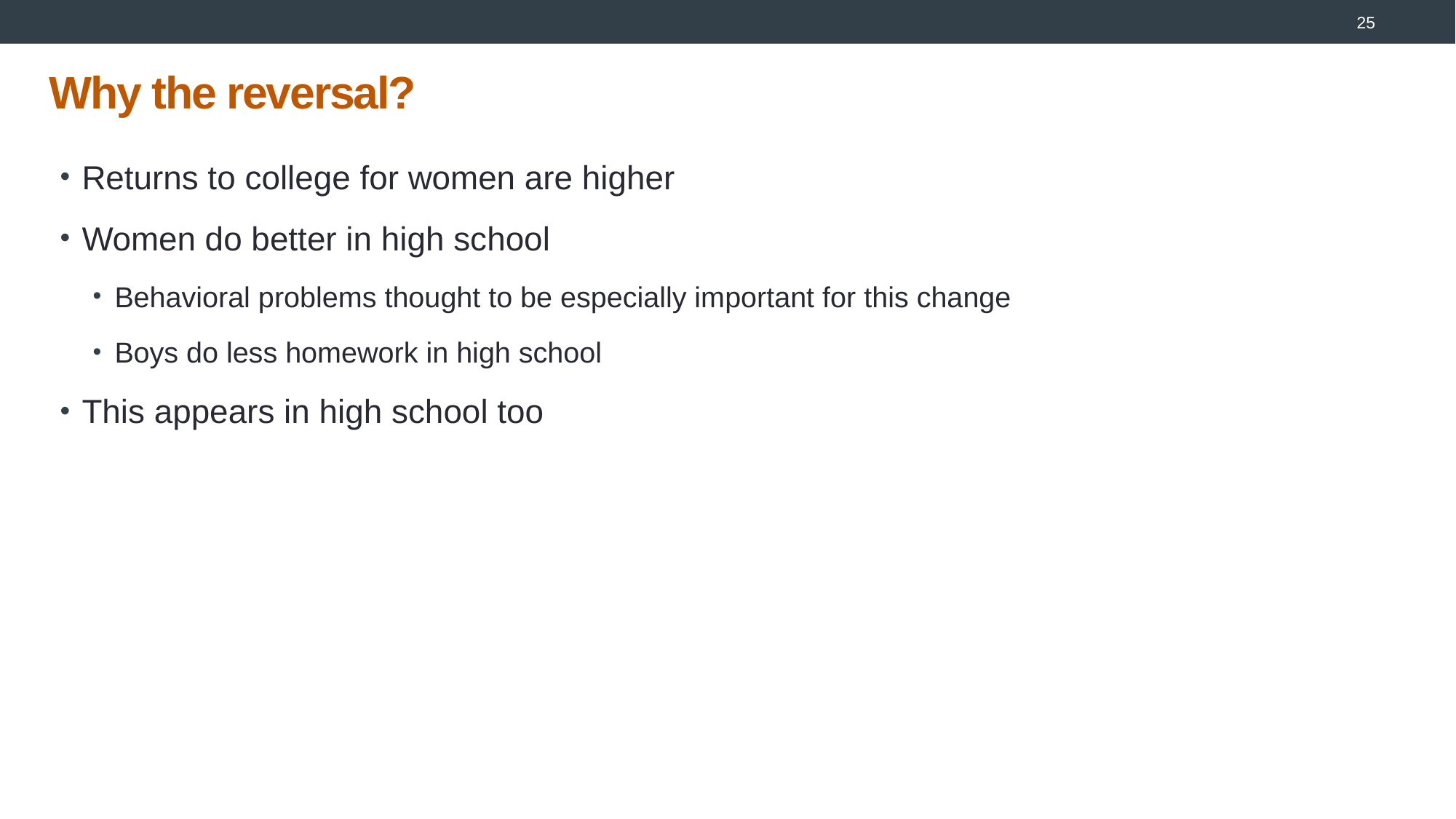

25
# Why the reversal?
Returns to college for women are higher
Women do better in high school
Behavioral problems thought to be especially important for this change
Boys do less homework in high school
This appears in high school too